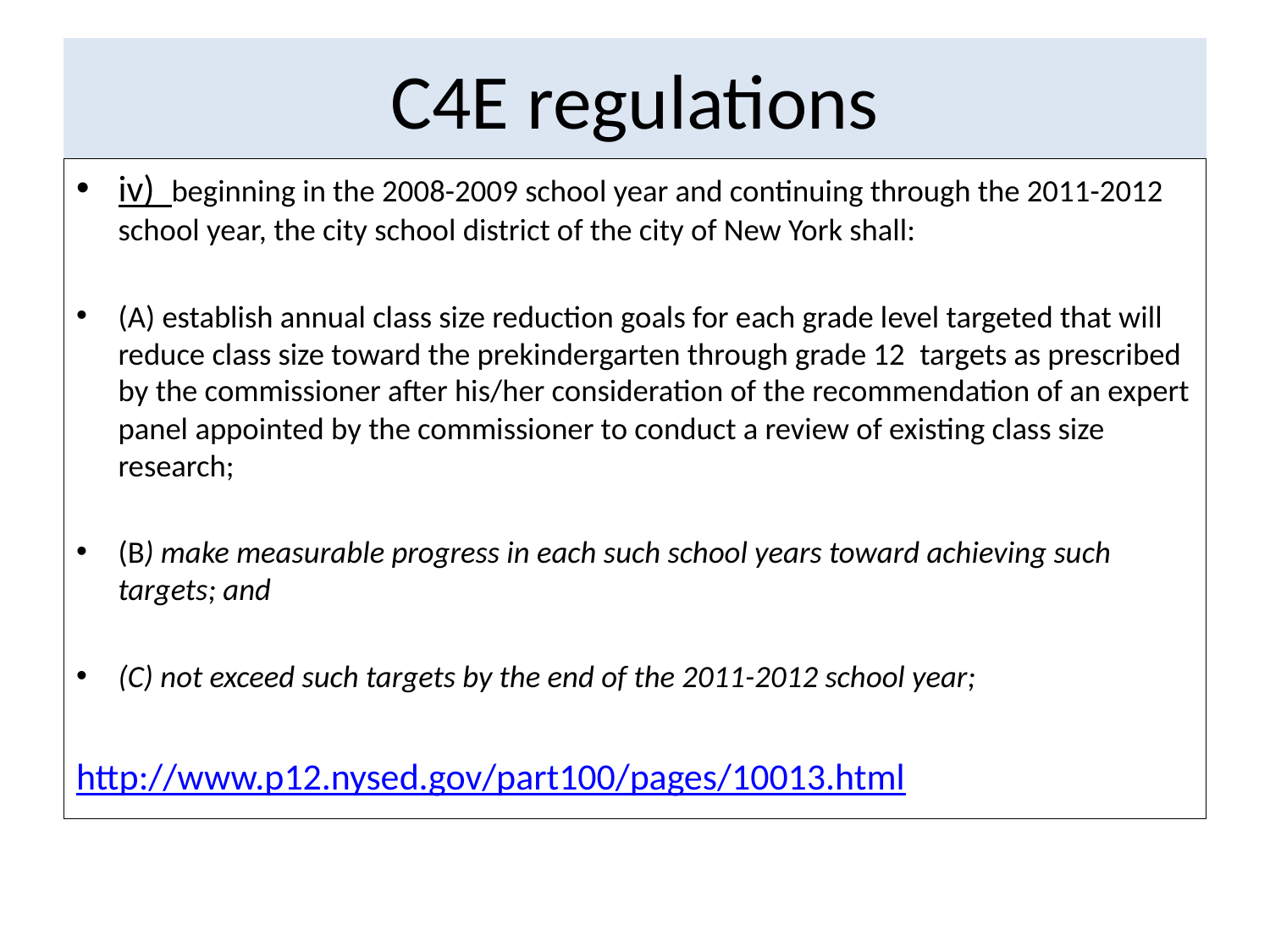

# C4E regulations
iv)  beginning in the 2008-2009 school year and continuing through the 2011-2012 school year, the city school district of the city of New York shall:

(A) establish annual class size reduction goals for each grade level targeted that will reduce class size toward the prekindergarten through grade 12  targets as prescribed by the commissioner after his/her consideration of the recommendation of an expert panel appointed by the commissioner to conduct a review of existing class size research;

(B) make measurable progress in each such school years toward achieving such targets; and

(C) not exceed such targets by the end of the 2011-2012 school year;

http://www.p12.nysed.gov/part100/pages/10013.html